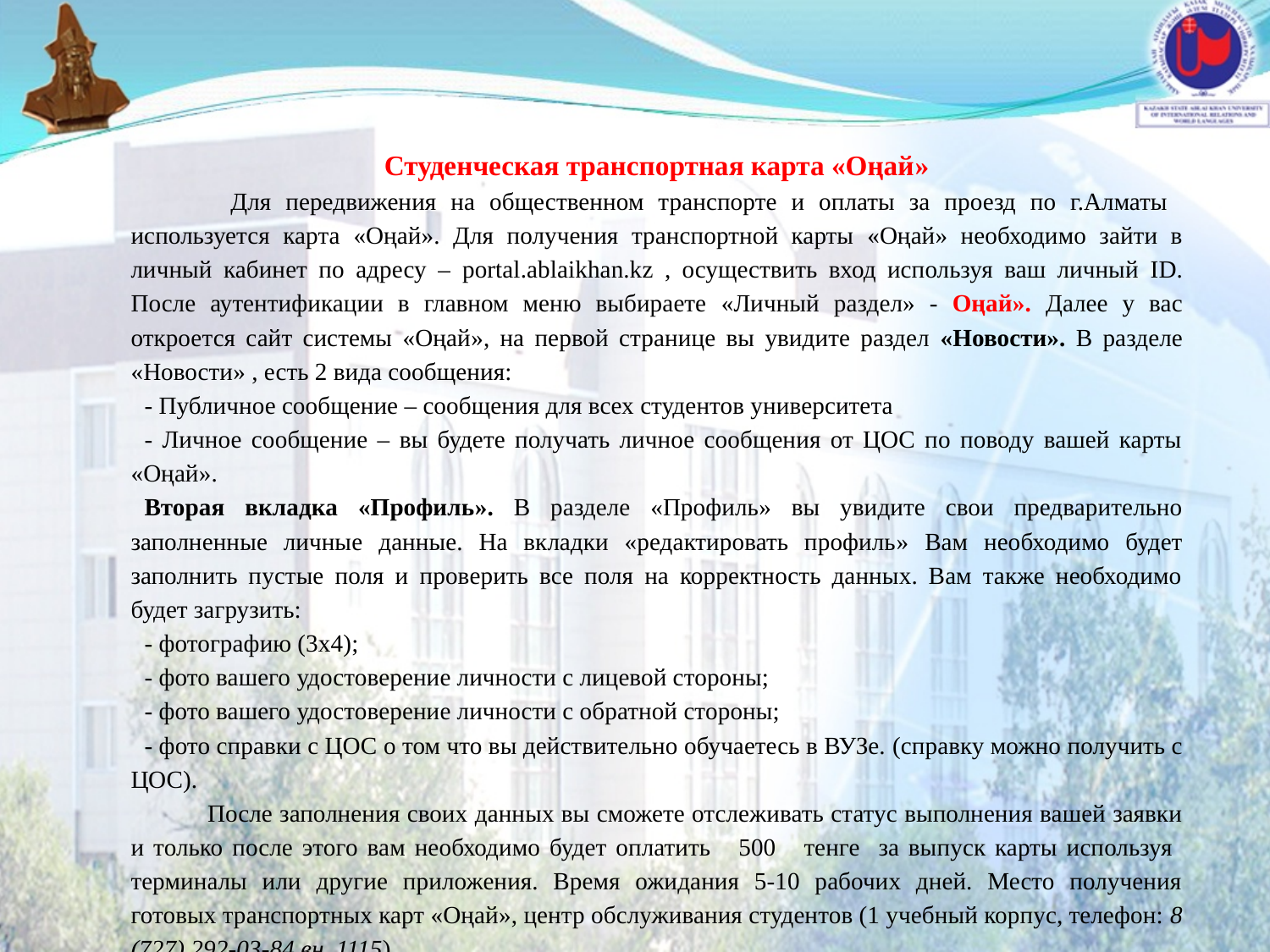

Студенческая транспортная карта «Оңай»
      Для передвижения на общественном транспорте и оплаты за проезд по г.Алматы  используется карта «Оңай». Для получения транспортной карты «Оңай» необходимо зайти в личный кабинет по адресу – portal.ablaikhan.kz , осуществить вход используя ваш личный ID. После аутентификации в главном меню выбираете «Личный раздел» - Оңай». Далее у вас откроется сайт системы «Оңай», на первой странице вы увидите раздел «Новости». В разделе «Новости» , есть 2 вида сообщения:
- Публичное сообщение – сообщения для всех студентов университета
- Личное сообщение – вы будете получать личное сообщения от ЦОС по поводу вашей карты «Оңай».
Вторая вкладка «Профиль». В разделе «Профиль» вы увидите свои предварительно заполненные личные данные. На вкладки «редактировать профиль» Вам необходимо будет заполнить пустые поля и проверить все поля на корректность данных. Вам также необходимо будет загрузить:
- фотографию (3х4);
- фото вашего удостоверение личности с лицевой стороны;
- фото вашего удостоверение личности с обратной стороны;
- фото справки с ЦОС о том что вы действительно обучаетесь в ВУЗе. (справку можно получить с ЦОС).
         После заполнения своих данных вы сможете отслеживать статус выполнения вашей заявки и только после этого вам необходимо будет оплатить   500   тенге  за выпуск карты используя  терминалы или другие приложения. Время ожидания 5-10 рабочих дней. Место получения готовых транспортных карт «Оңай», центр обслуживания студентов (1 учебный корпус, телефон: 8 (727) 292-03-84 вн. 1115).